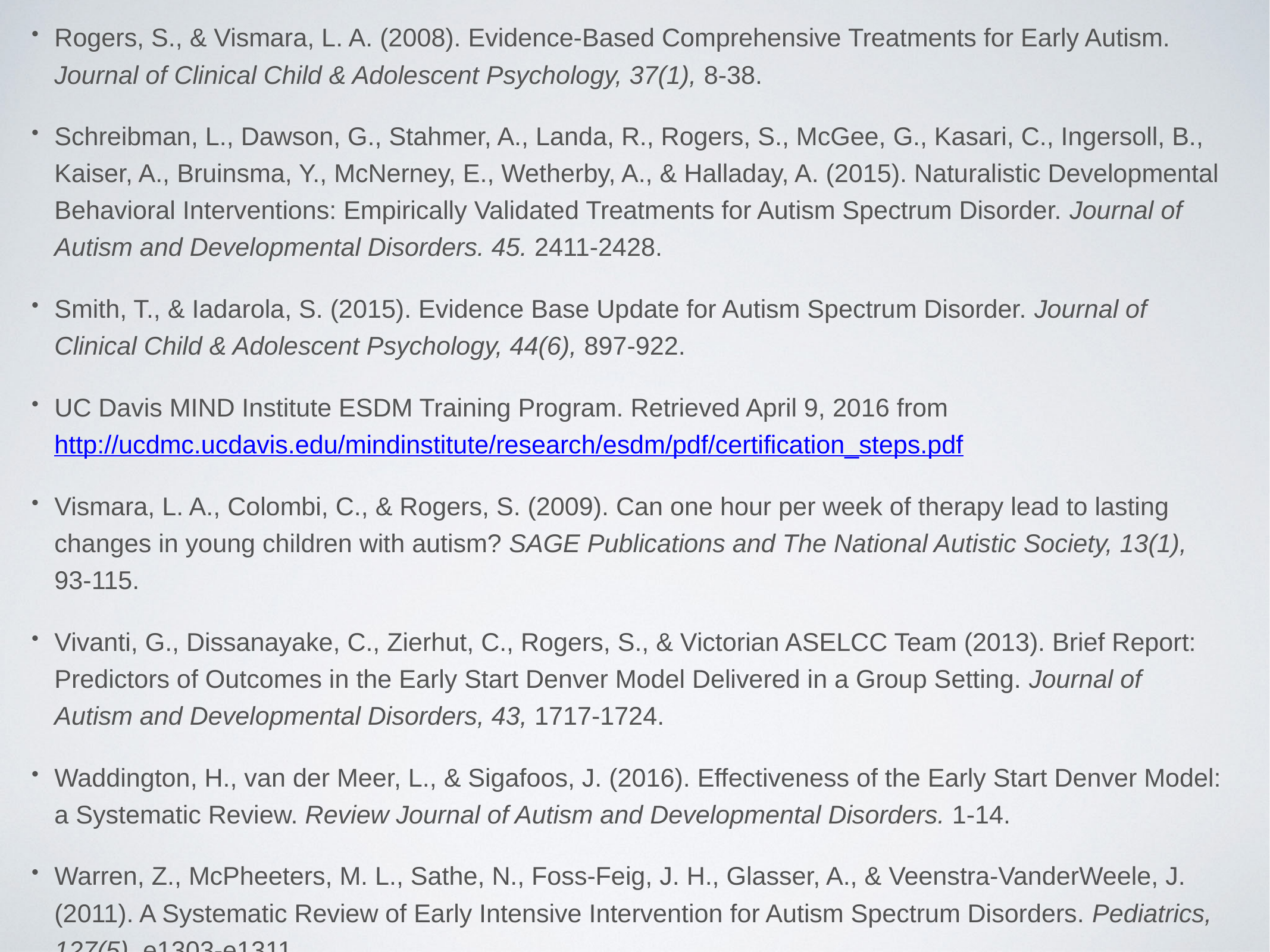

Rogers, S., & Vismara, L. A. (2008). Evidence-Based Comprehensive Treatments for Early Autism. Journal of Clinical Child & Adolescent Psychology, 37(1), 8-38.
Schreibman, L., Dawson, G., Stahmer, A., Landa, R., Rogers, S., McGee, G., Kasari, C., Ingersoll, B., Kaiser, A., Bruinsma, Y., McNerney, E., Wetherby, A., & Halladay, A. (2015). Naturalistic Developmental Behavioral Interventions: Empirically Validated Treatments for Autism Spectrum Disorder. Journal of Autism and Developmental Disorders. 45. 2411-2428.
Smith, T., & Iadarola, S. (2015). Evidence Base Update for Autism Spectrum Disorder. Journal of Clinical Child & Adolescent Psychology, 44(6), 897-922.
UC Davis MIND Institute ESDM Training Program. Retrieved April 9, 2016 from http://ucdmc.ucdavis.edu/mindinstitute/research/esdm/pdf/certification_steps.pdf
Vismara, L. A., Colombi, C., & Rogers, S. (2009). Can one hour per week of therapy lead to lasting changes in young children with autism? SAGE Publications and The National Autistic Society, 13(1), 93-115.
Vivanti, G., Dissanayake, C., Zierhut, C., Rogers, S., & Victorian ASELCC Team (2013). Brief Report: Predictors of Outcomes in the Early Start Denver Model Delivered in a Group Setting. Journal of Autism and Developmental Disorders, 43, 1717-1724.
Waddington, H., van der Meer, L., & Sigafoos, J. (2016). Effectiveness of the Early Start Denver Model: a Systematic Review. Review Journal of Autism and Developmental Disorders. 1-14.
Warren, Z., McPheeters, M. L., Sathe, N., Foss-Feig, J. H., Glasser, A., & Veenstra-VanderWeele, J. (2011). A Systematic Review of Early Intensive Intervention for Autism Spectrum Disorders. Pediatrics, 127(5), e1303-e1311.